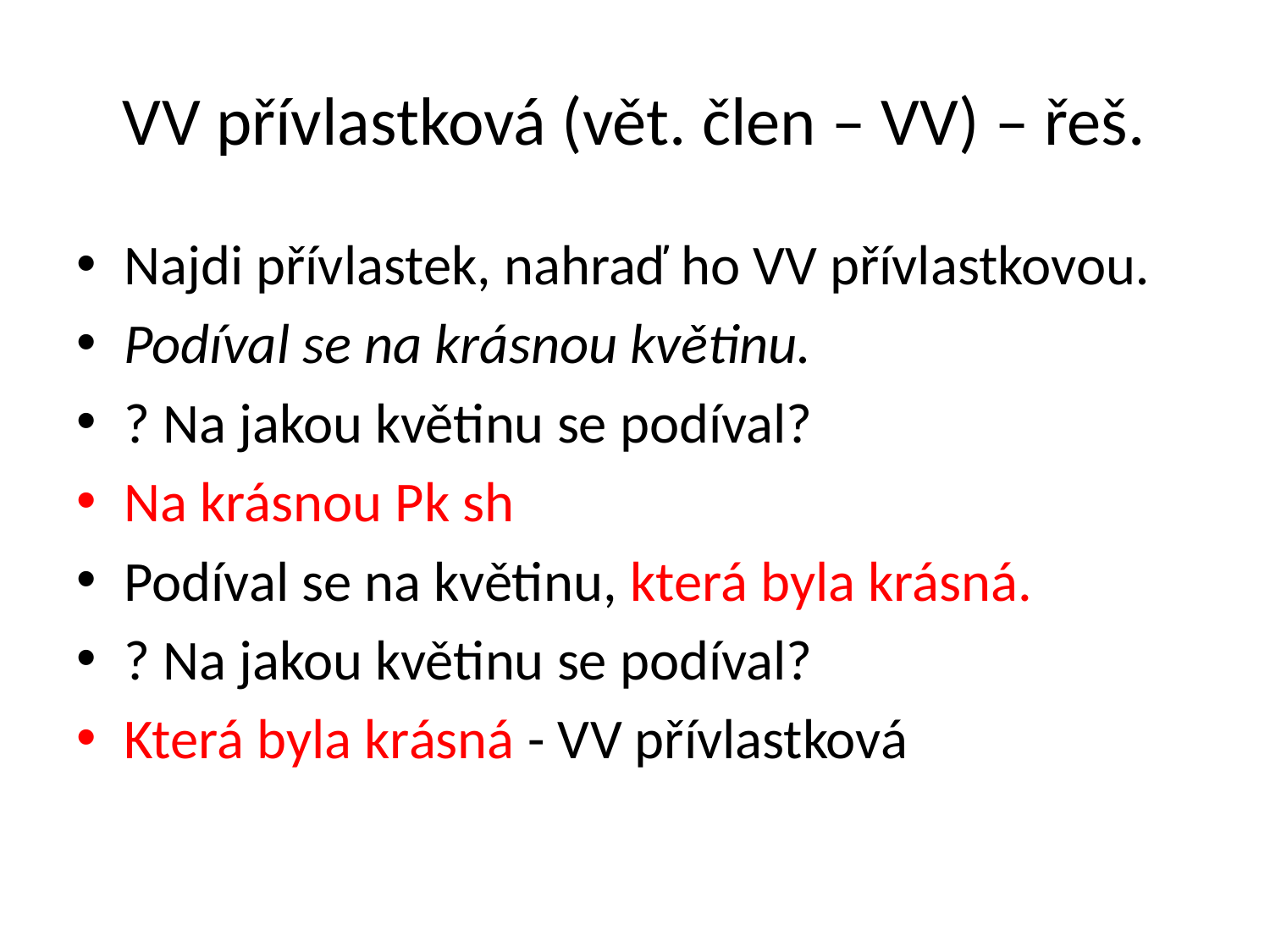

# VV přívlastková (vět. člen – VV) – řeš.
Najdi přívlastek, nahraď ho VV přívlastkovou.
Podíval se na krásnou květinu.
? Na jakou květinu se podíval?
Na krásnou Pk sh
Podíval se na květinu, která byla krásná.
? Na jakou květinu se podíval?
Která byla krásná - VV přívlastková